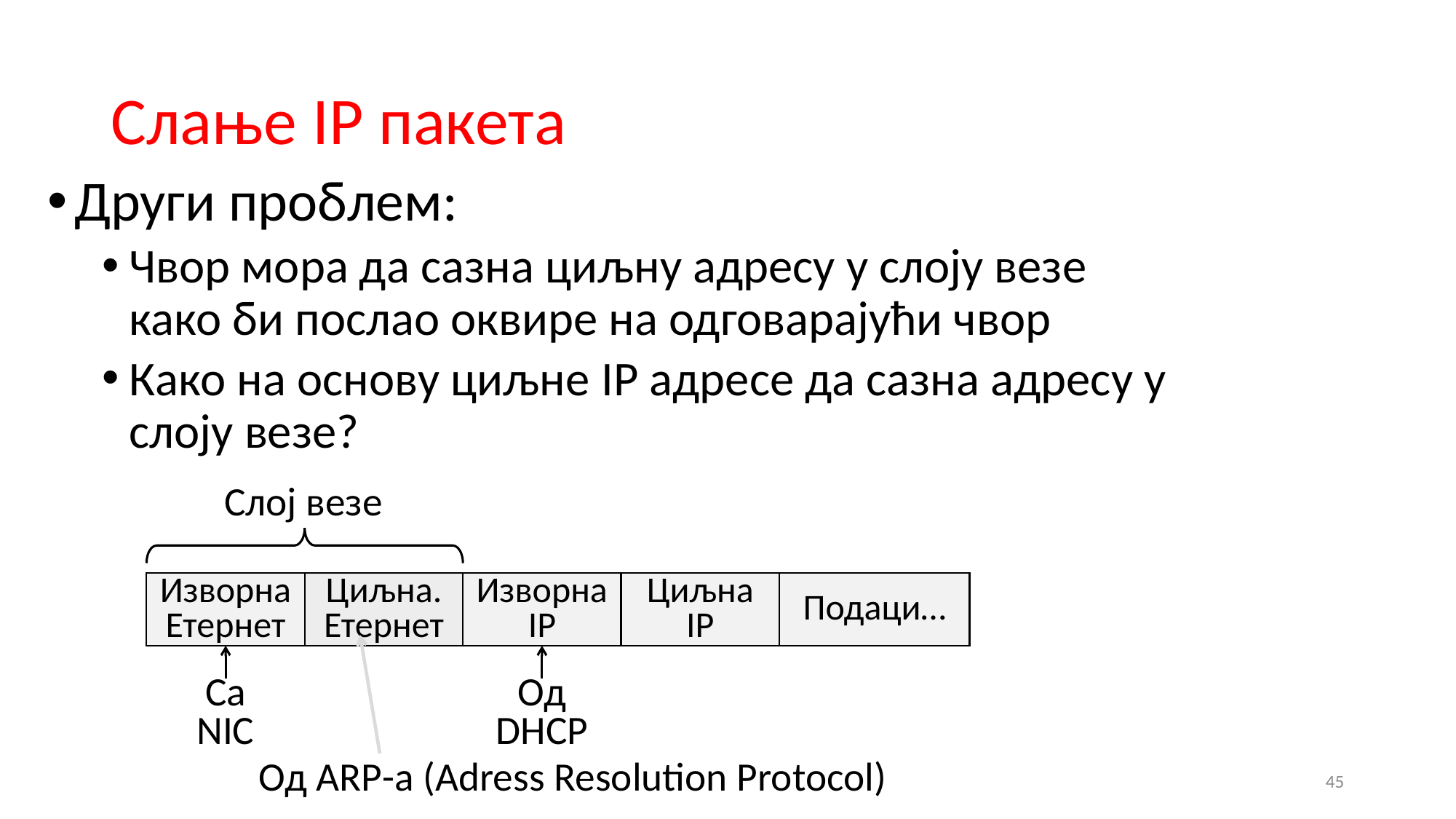

# Слање IP пакета
Други проблем:
Чвор мора да сазна циљну адресу у слоју везе како би послао оквире на одговарајући чвор
Како на основу циљне IP адресе да сазна адресу у слоју везе?

Слој везе
Изворна
Етернет
Циљна.
Етернет
Изворна IP
Циљна
IP
Подаци…
Од
DHCP
Са
NIC
Од ARP-а (Adress Resolution Protocol)
45